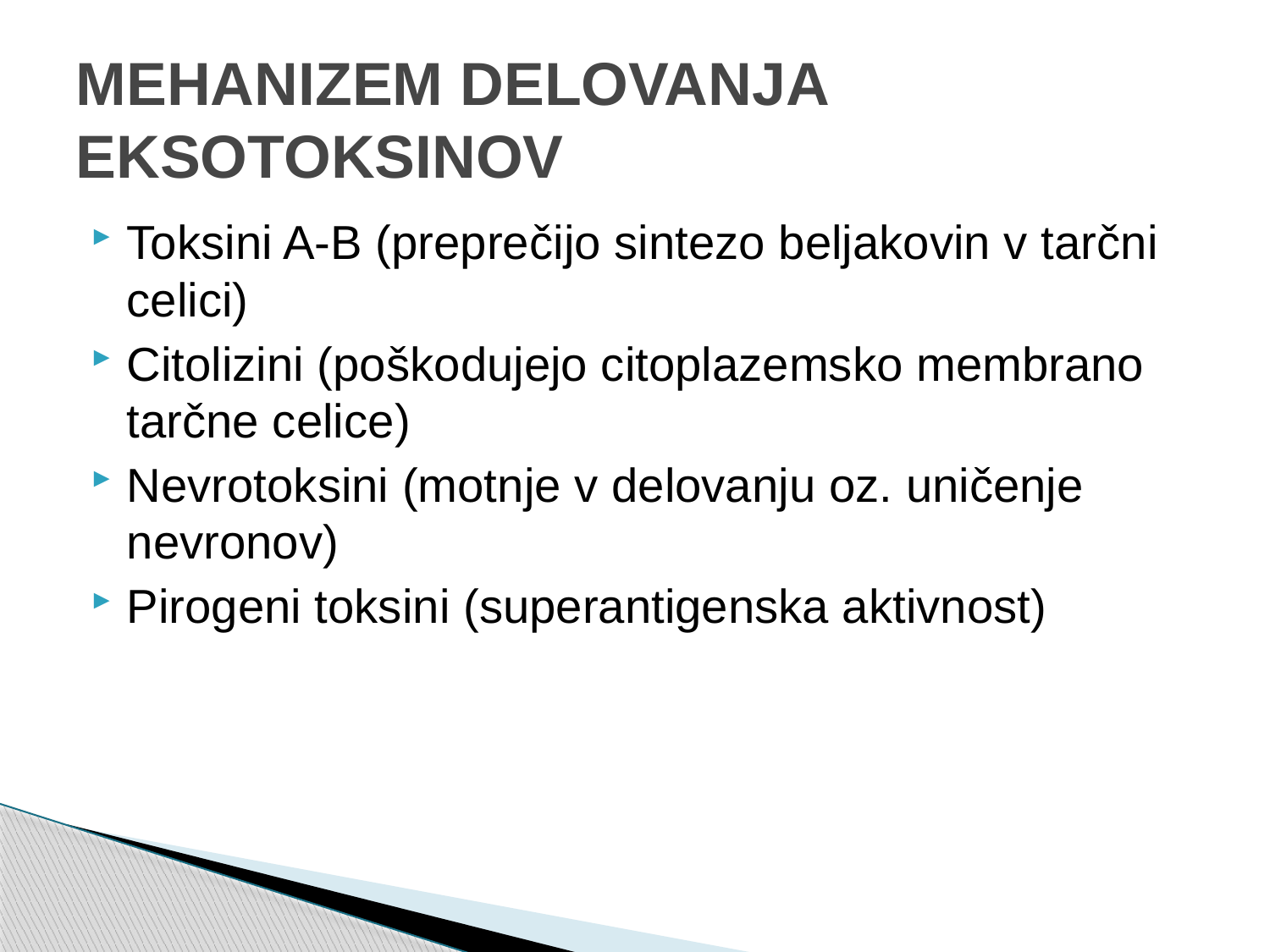

# MEHANIZEM DELOVANJA EKSOTOKSINOV
Toksini A-B (preprečijo sintezo beljakovin v tarčni celici)
Citolizini (poškodujejo citoplazemsko membrano tarčne celice)
Nevrotoksini (motnje v delovanju oz. uničenje nevronov)
Pirogeni toksini (superantigenska aktivnost)